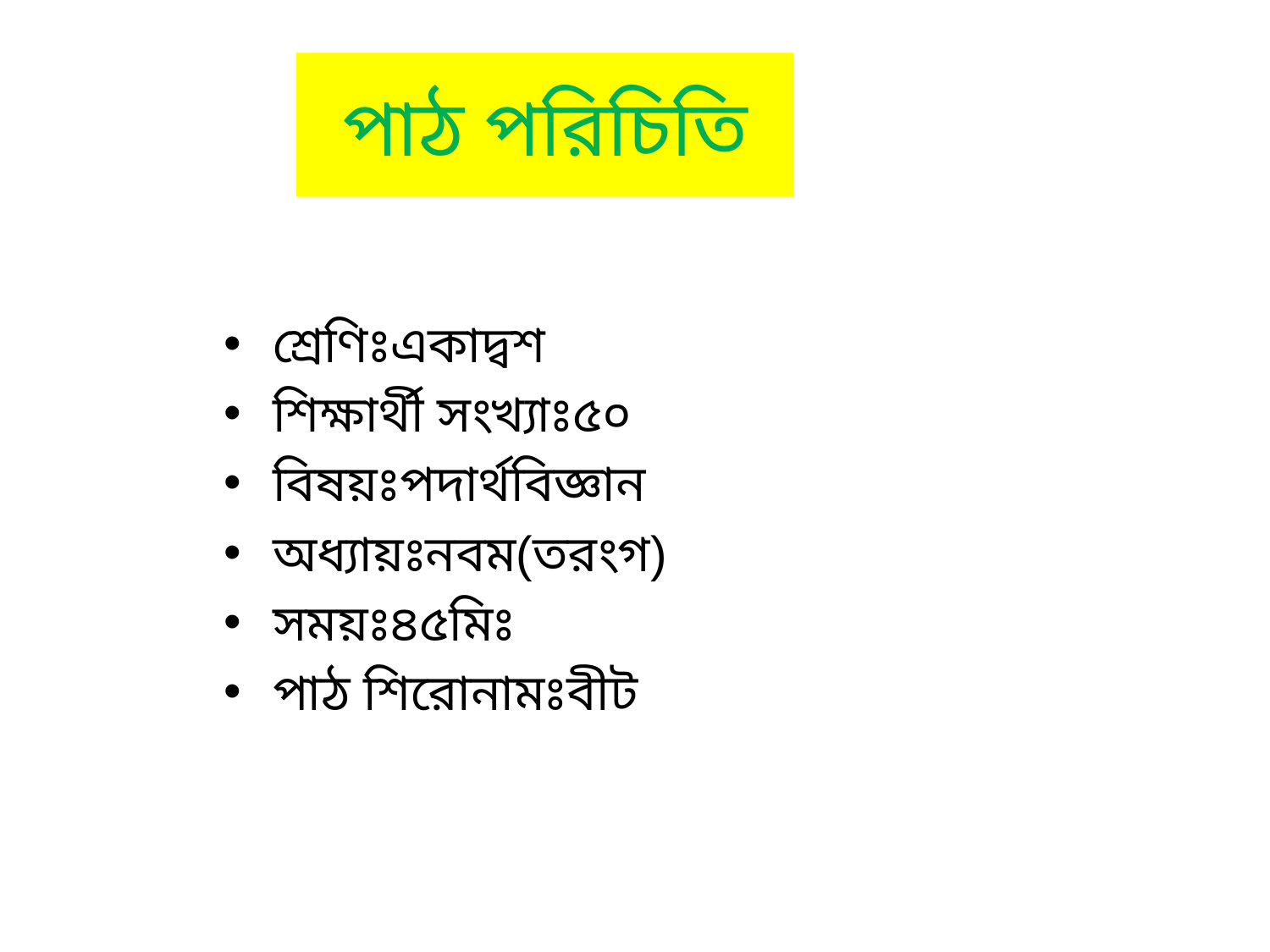

# পাঠ পরিচিতি
শ্রেণিঃএকাদ্বশ
শিক্ষার্থী সংখ্যাঃ৫০
বিষয়ঃপদার্থবিজ্ঞান
অধ্যায়ঃনবম(তরংগ)
সময়ঃ৪৫মিঃ
পাঠ শিরোনামঃবীট